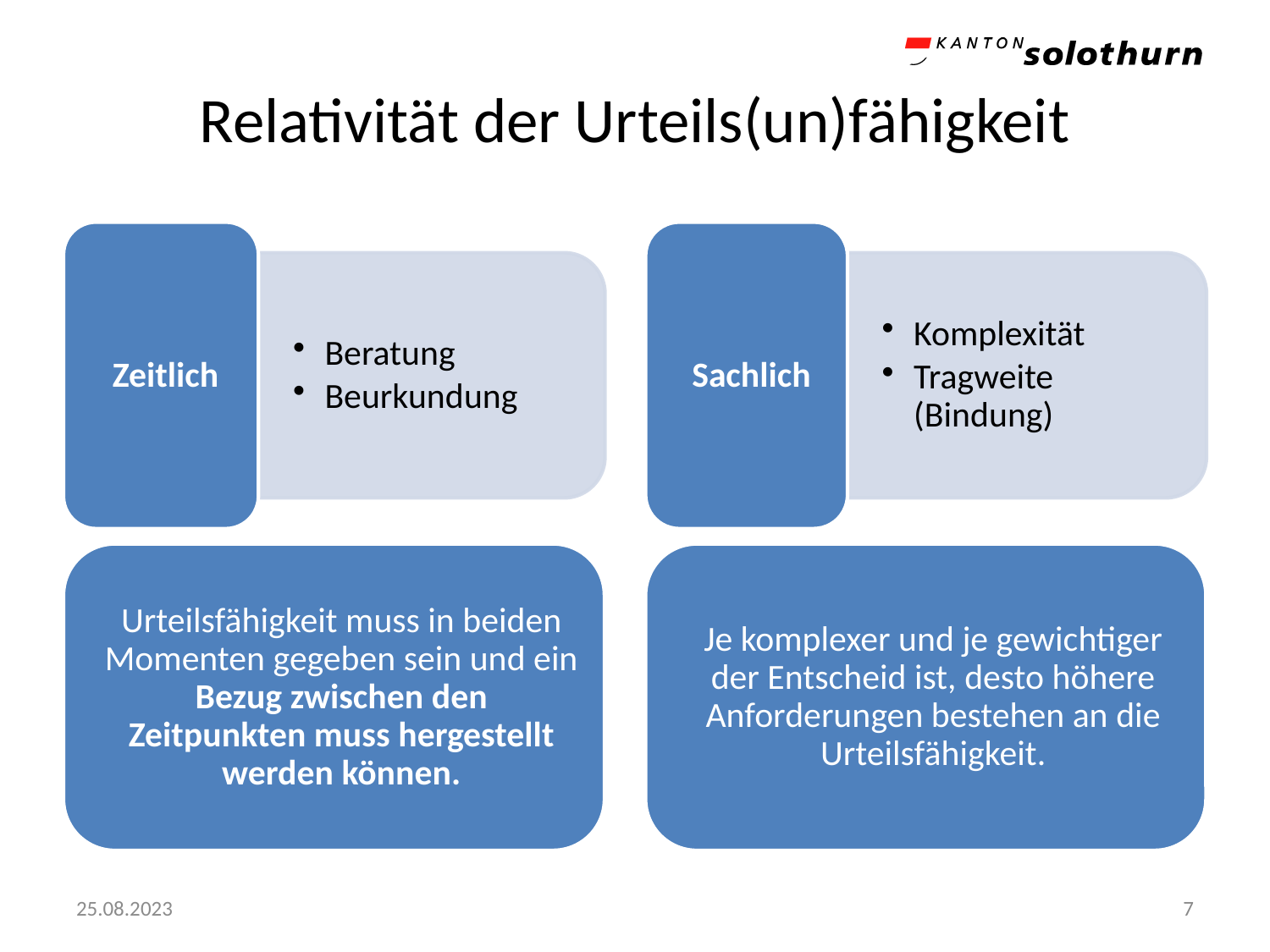

# Relativität der Urteils(un)fähigkeit
Beratung
Beurkundung
Zeitlich
Urteilsfähigkeit muss in beiden Momenten gegeben sein und ein Bezug zwischen den Zeitpunkten muss hergestellt werden können.
Komplexität
Tragweite (Bindung)
Sachlich
Je komplexer und je gewichtiger der Entscheid ist, desto höhere Anforderungen bestehen an die Urteilsfähigkeit.
25.08.2023
7